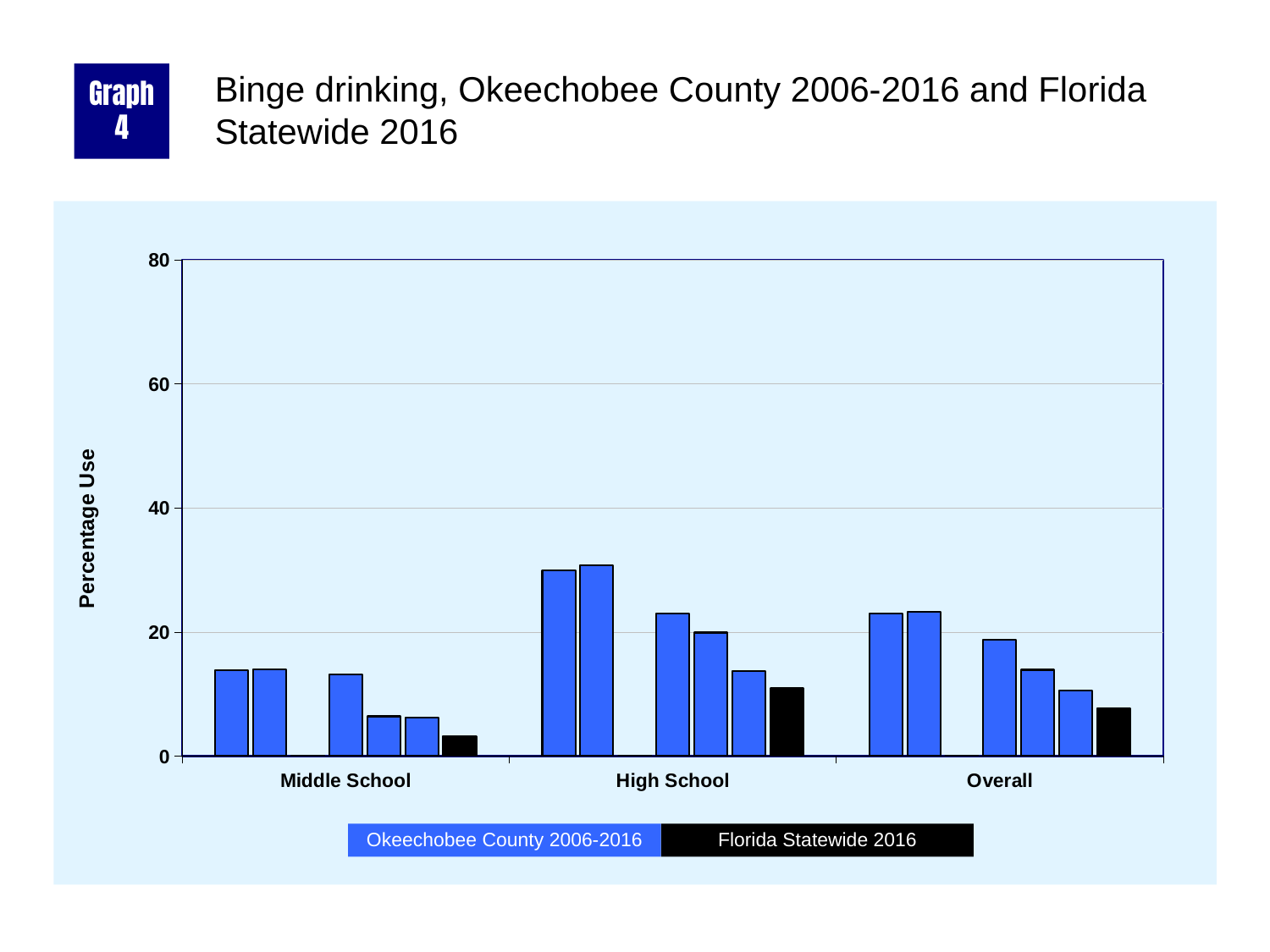

Graph 4
Binge drinking, Okeechobee County 2006-2016 and Florida Statewide 2016

### Chart

| Category | County 2006 | County 2008 | County 2010 | County 2012 | County 2014 | County 2016 | Florida 2016 |
|---|---|---|---|---|---|---|---|
| Middle School | 13.8 | 14.0 | 0.0 | 13.2 | 6.4 | 6.2 | 3.2 |
| High School | 29.9 | 30.7 | 0.0 | 23.0 | 19.9 | 13.7 | 10.9 |
| Overall | 23.0 | 23.3 | 0.0 | 18.7 | 13.9 | 10.5 | 7.7 |
Florida Statewide 2016
Okeechobee County 2006-2016